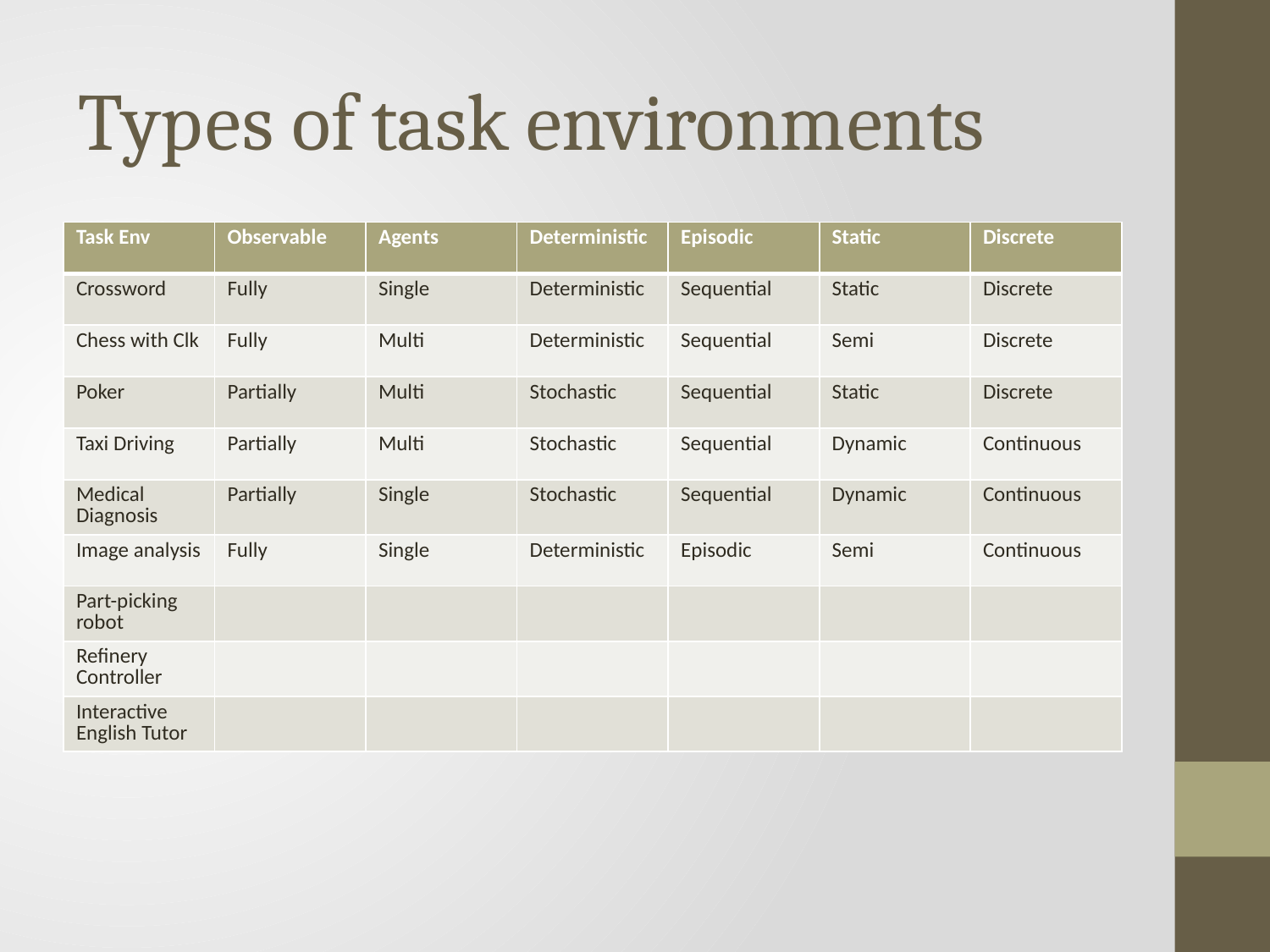

# Types of task environments
| Task Env | Observable | Agents | Deterministic | Episodic | Static | Discrete |
| --- | --- | --- | --- | --- | --- | --- |
| Crossword | Fully | Single | Deterministic | Sequential | Static | Discrete |
| Chess with Clk | Fully | Multi | Deterministic | Sequential | Semi | Discrete |
| Poker | Partially | Multi | Stochastic | Sequential | Static | Discrete |
| Taxi Driving | Partially | Multi | Stochastic | Sequential | Dynamic | Continuous |
| Medical Diagnosis | Partially | Single | Stochastic | Sequential | Dynamic | Continuous |
| Image analysis | Fully | Single | Deterministic | Episodic | Semi | Continuous |
| Part-picking robot |  |  |  |  |  |  |
| Refinery Controller |  |  |  |  |  |  |
| Interactive English Tutor |  |  |  |  |  |  |